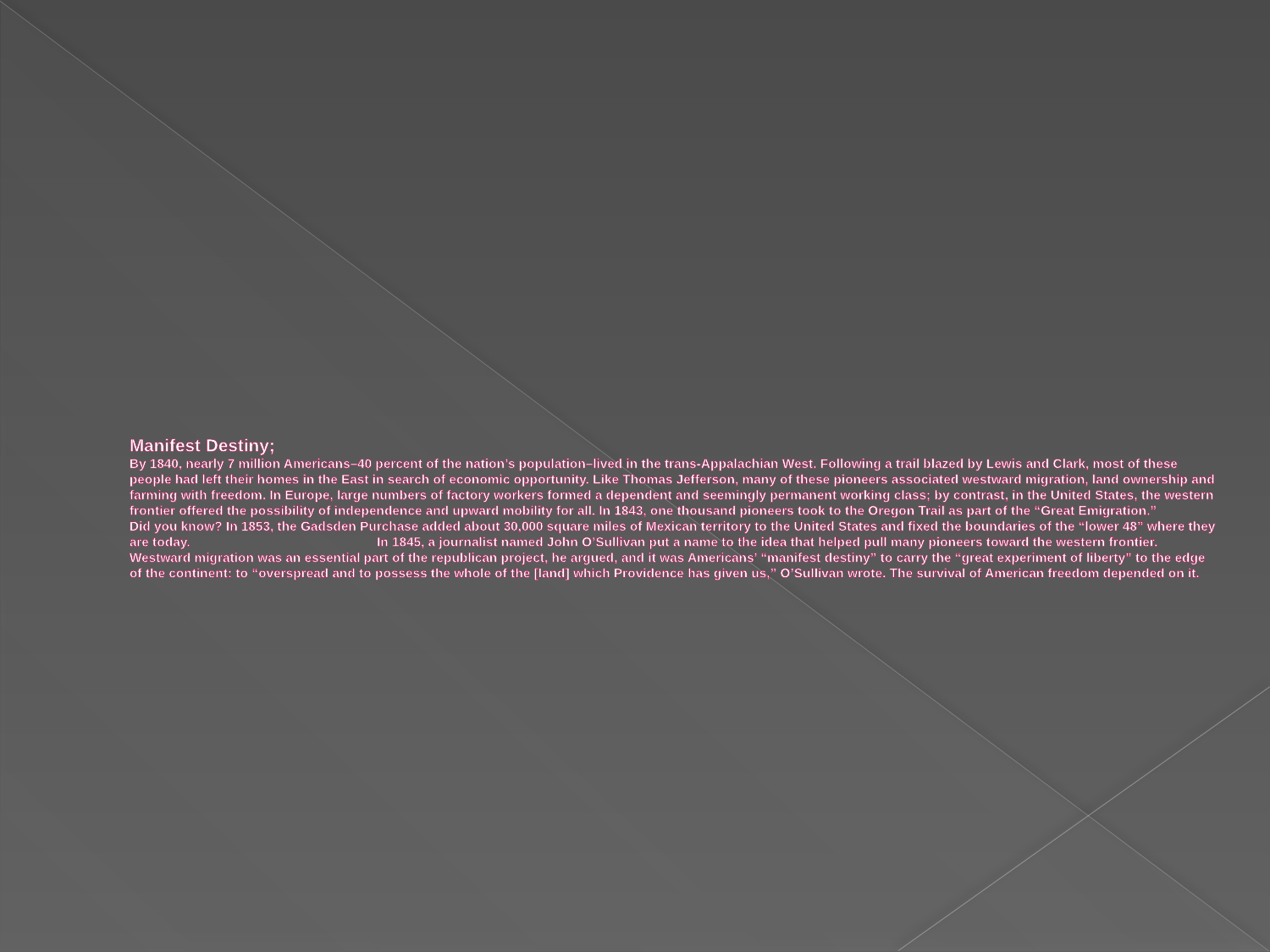

Manifest Destiny;
By 1840, nearly 7 million Americans–40 percent of the nation’s population–lived in the trans-Appalachian West. Following a trail blazed by Lewis and Clark, most of these people had left their homes in the East in search of economic opportunity. Like Thomas Jefferson, many of these pioneers associated westward migration, land ownership and farming with freedom. In Europe, large numbers of factory workers formed a dependent and seemingly permanent working class; by contrast, in the United States, the western frontier offered the possibility of independence and upward mobility for all. In 1843, one thousand pioneers took to the Oregon Trail as part of the “Great Emigration.”
Did you know? In 1853, the Gadsden Purchase added about 30,000 square miles of Mexican territory to the United States and fixed the boundaries of the “lower 48” where they are today.                                                    In 1845, a journalist named John O’Sullivan put a name to the idea that helped pull many pioneers toward the western frontier. Westward migration was an essential part of the republican project, he argued, and it was Americans’ “manifest destiny” to carry the “great experiment of liberty” to the edge of the continent: to “overspread and to possess the whole of the [land] which Providence has given us,” O’Sullivan wrote. The survival of American freedom depended on it.